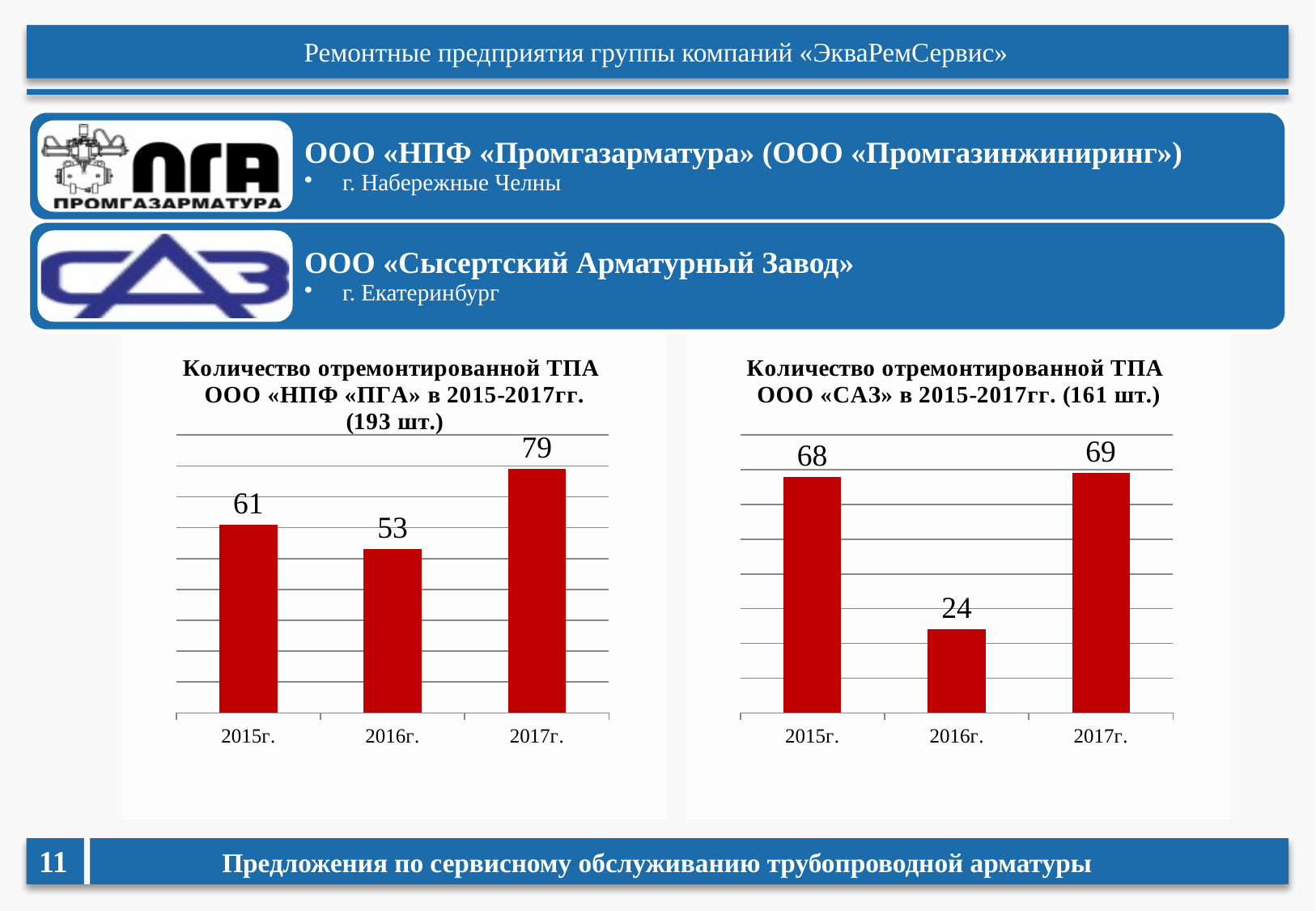

Ремонтные предприятия группы компаний «ЭкваРемСервис»
ООО «НПФ «Промгазарматура» (ООО «Промгазинжиниринг»)
г. Набережные Челны
ООО «Сысертский Арматурный Завод»
г. Екатеринбург

### Chart: Количество отремонтированной ТПА
ООО «НПФ «ПГА» в 2015-2017гг. (193 шт.)

| Category | Количество отремонтированной ТПА |
|---|---|
| 2015г. | 61.0 |
| 2016г. | 53.0 |
| 2017г. | 79.0 |

### Chart: Количество отремонтированной ТПА
ООО «САЗ» в 2015-2017гг. (161 шт.)

| Category | Количество отремонтированной ТПА |
|---|---|
| 2015г. | 68.0 |
| 2016г. | 24.0 |
| 2017г. | 69.0 |
11

Предложения по сервисному обслуживанию трубопроводной арматуры